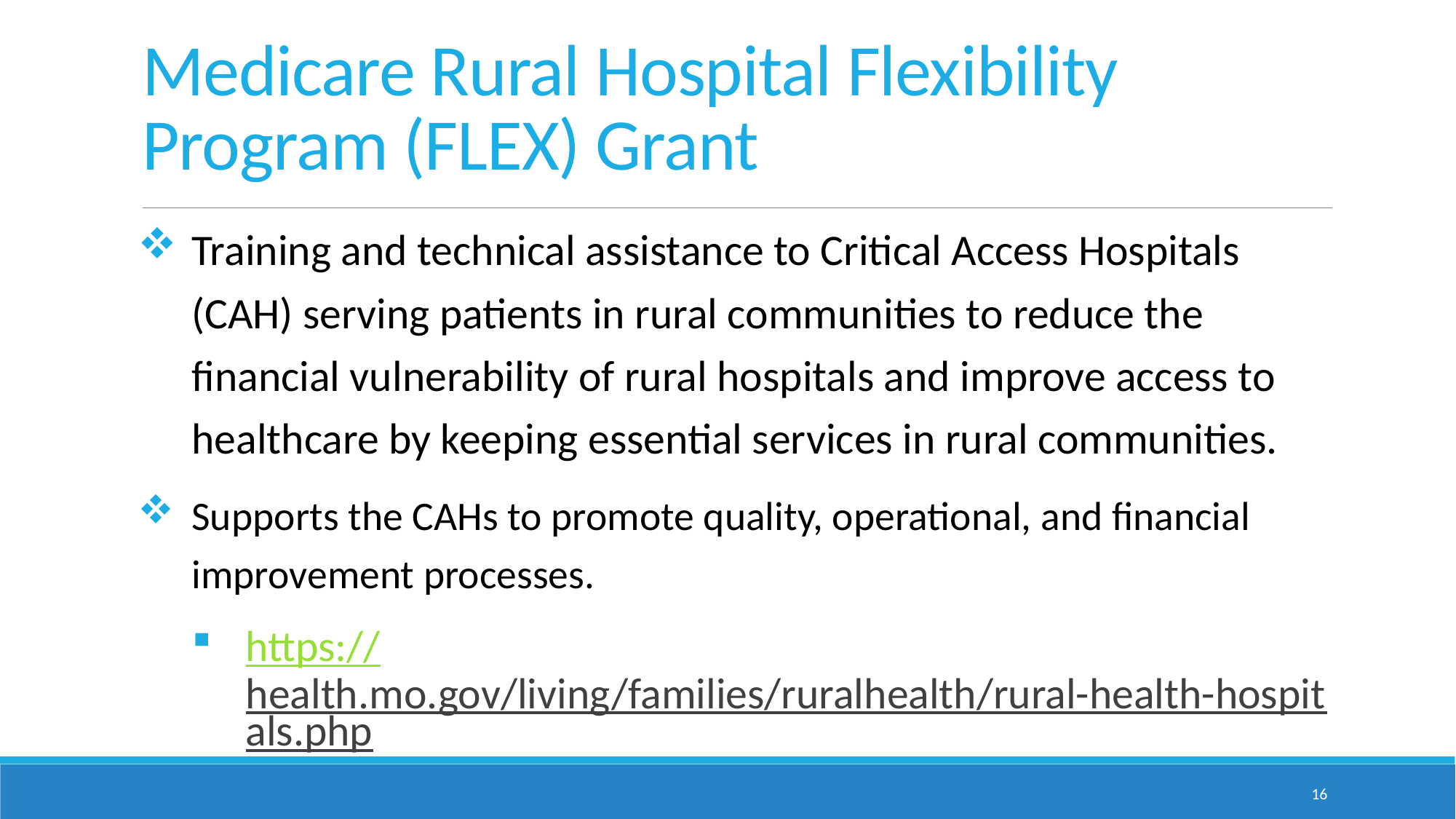

# Medicare Rural Hospital Flexibility Program (FLEX) Grant
Training and technical assistance to Critical Access Hospitals (CAH) serving patients in rural communities to reduce the financial vulnerability of rural hospitals and improve access to healthcare by keeping essential services in rural communities.
Supports the CAHs to promote quality, operational, and financial improvement processes.
https://health.mo.gov/living/families/ruralhealth/rural-health-hospitals.php

16